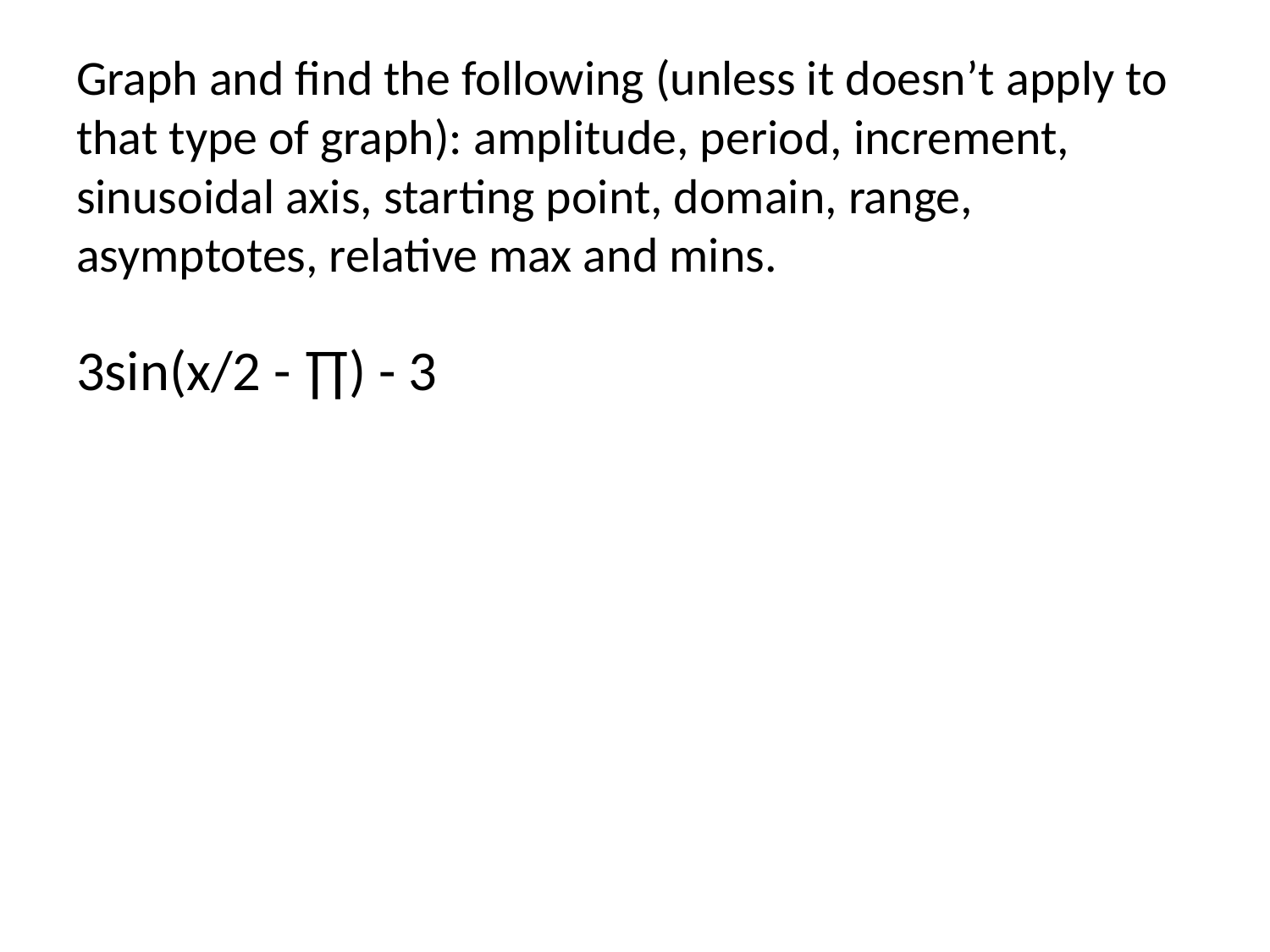

# Graph and find the following (unless it doesn’t apply to that type of graph): amplitude, period, increment, sinusoidal axis, starting point, domain, range,  asymptotes, relative max and mins.
3sin(x/2 - ∏) - 3